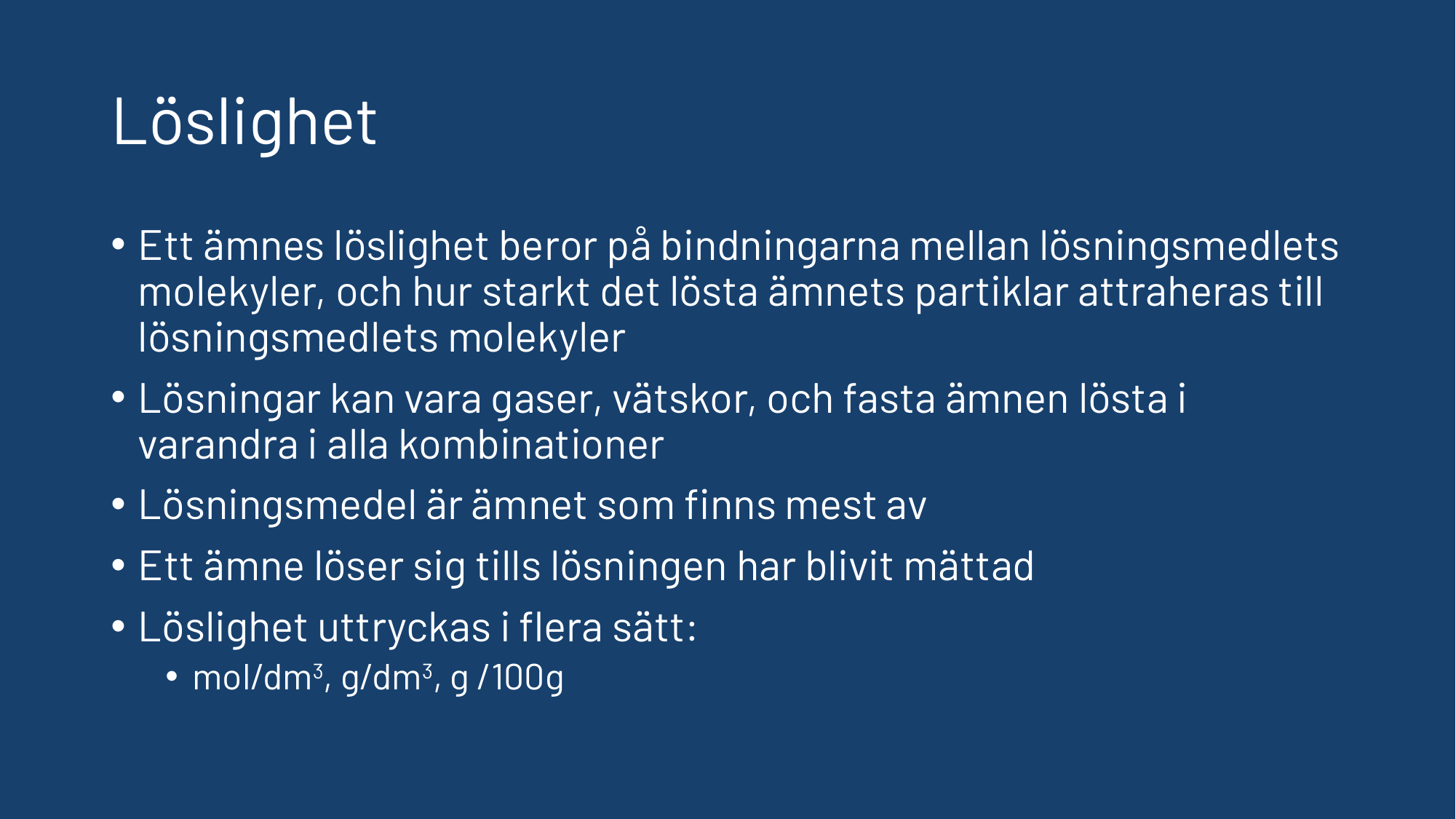

# Löslighet
Ett ämnes löslighet beror på bindningarna mellan lösningsmedlets molekyler, och hur starkt det lösta ämnets partiklar attraheras till lösningsmedlets molekyler
Lösningar kan vara gaser, vätskor, och fasta ämnen lösta i varandra i alla kombinationer
Lösningsmedel är ämnet som finns mest av
Ett ämne löser sig tills lösningen har blivit mättad
Löslighet uttryckas i flera sätt:
mol/dm3, g/dm3, g /100g